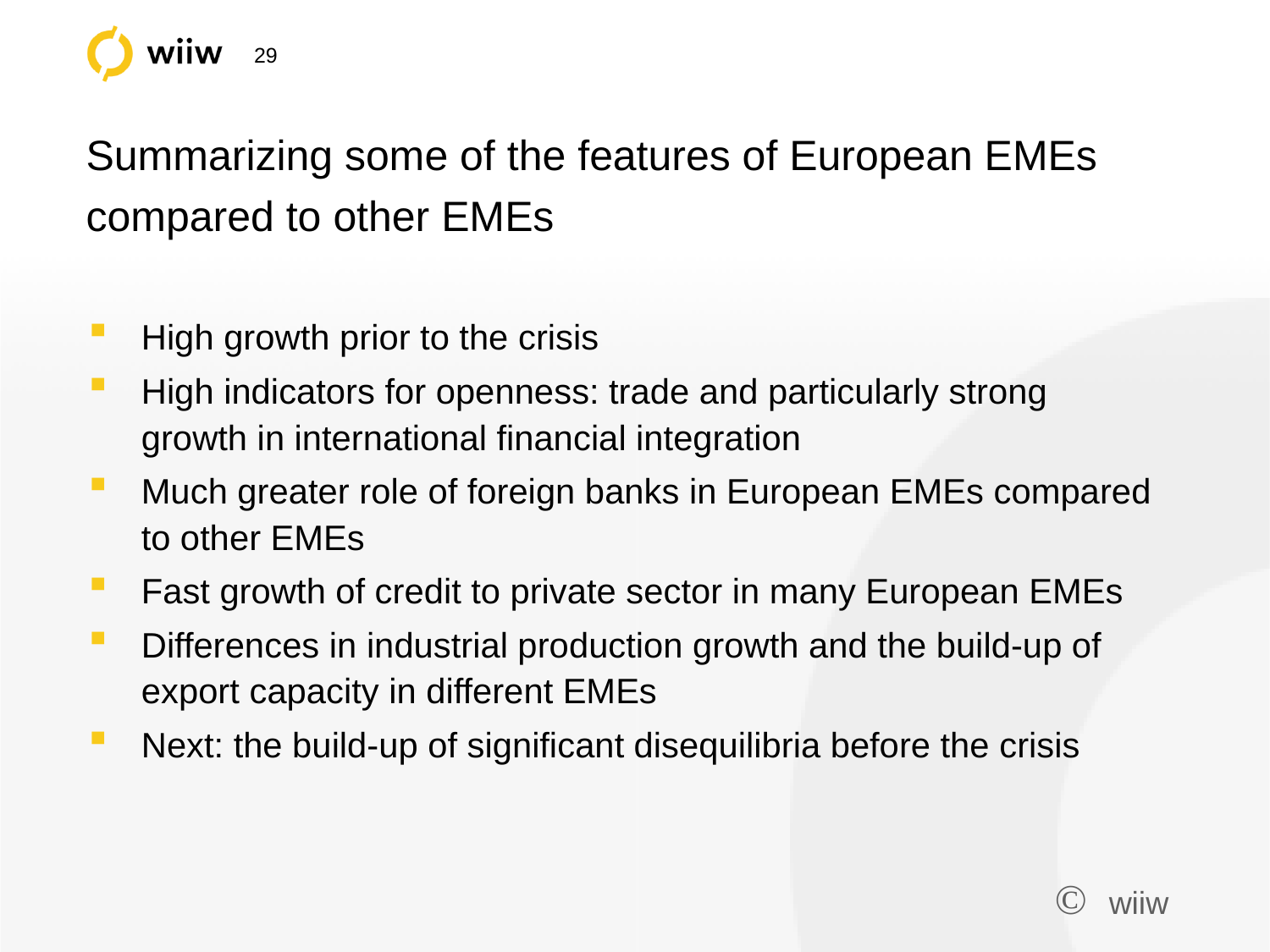

# Summarizing some of the features of European EMEs compared to other EMEs
High growth prior to the crisis
High indicators for openness: trade and particularly strong growth in international financial integration
Much greater role of foreign banks in European EMEs compared to other EMEs
Fast growth of credit to private sector in many European EMEs
Differences in industrial production growth and the build-up of export capacity in different EMEs
Next: the build-up of significant disequilibria before the crisis